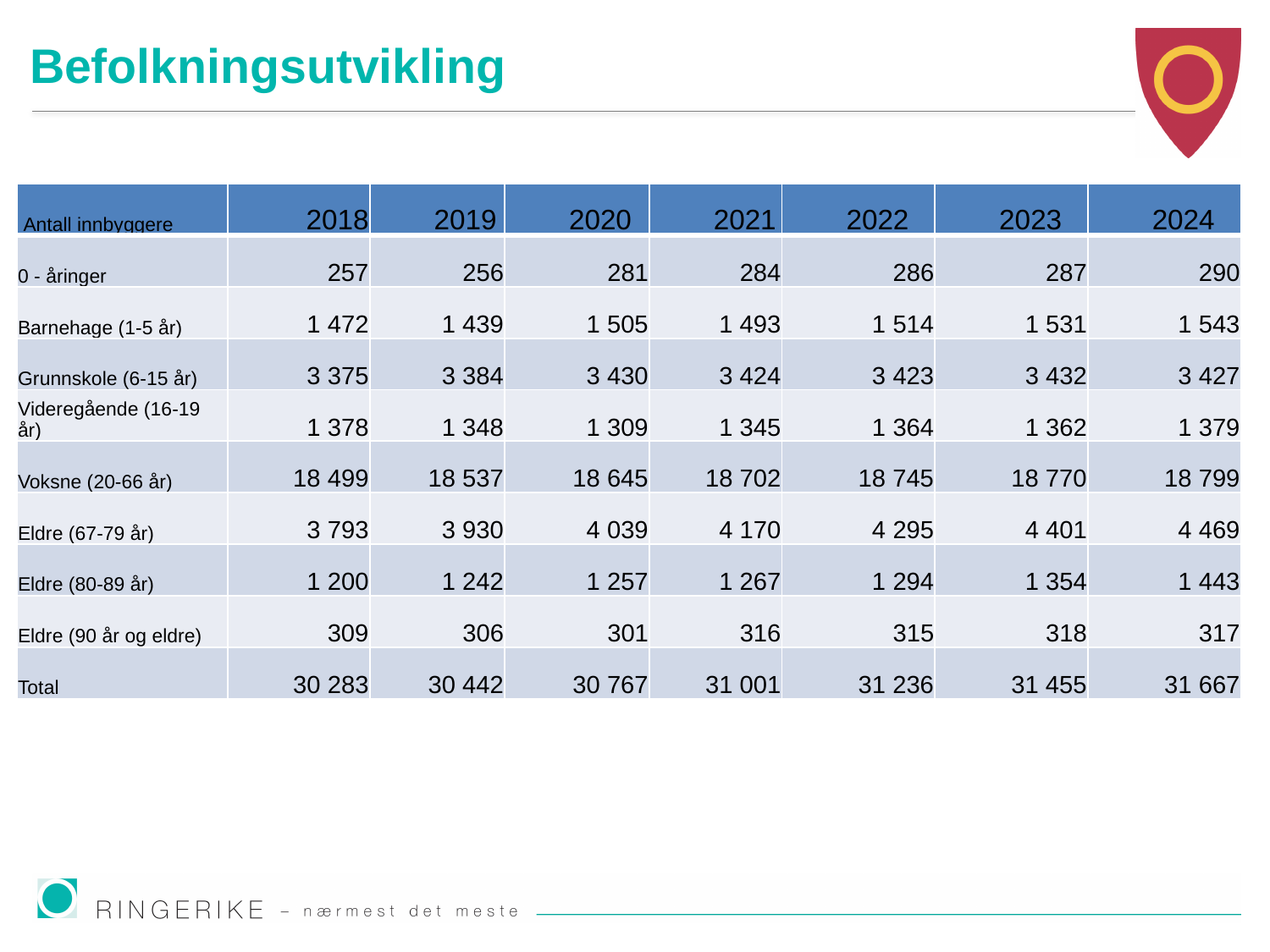

# Befolkningsutvikling
| Antall innbyggere | 2018 | 2019 | 2020 | 2021 | 2022 | 2023 | 2024 |
| --- | --- | --- | --- | --- | --- | --- | --- |
| 0 - åringer | 257 | 256 | 281 | 284 | 286 | 287 | 290 |
| Barnehage (1-5 år) | 1 472 | 1 439 | 1 505 | 1 493 | 1 514 | 1 531 | 1 543 |
| Grunnskole (6-15 år) | 3 375 | 3 384 | 3 430 | 3 424 | 3 423 | 3 432 | 3 427 |
| Videregående (16-19 år) | 1 378 | 1 348 | 1 309 | 1 345 | 1 364 | 1 362 | 1 379 |
| Voksne (20-66 år) | 18 499 | 18 537 | 18 645 | 18 702 | 18 745 | 18 770 | 18 799 |
| Eldre (67-79 år) | 3 793 | 3 930 | 4 039 | 4 170 | 4 295 | 4 401 | 4 469 |
| Eldre (80-89 år) | 1 200 | 1 242 | 1 257 | 1 267 | 1 294 | 1 354 | 1 443 |
| Eldre (90 år og eldre) | 309 | 306 | 301 | 316 | 315 | 318 | 317 |
| Total | 30 283 | 30 442 | 30 767 | 31 001 | 31 236 | 31 455 | 31 667 |